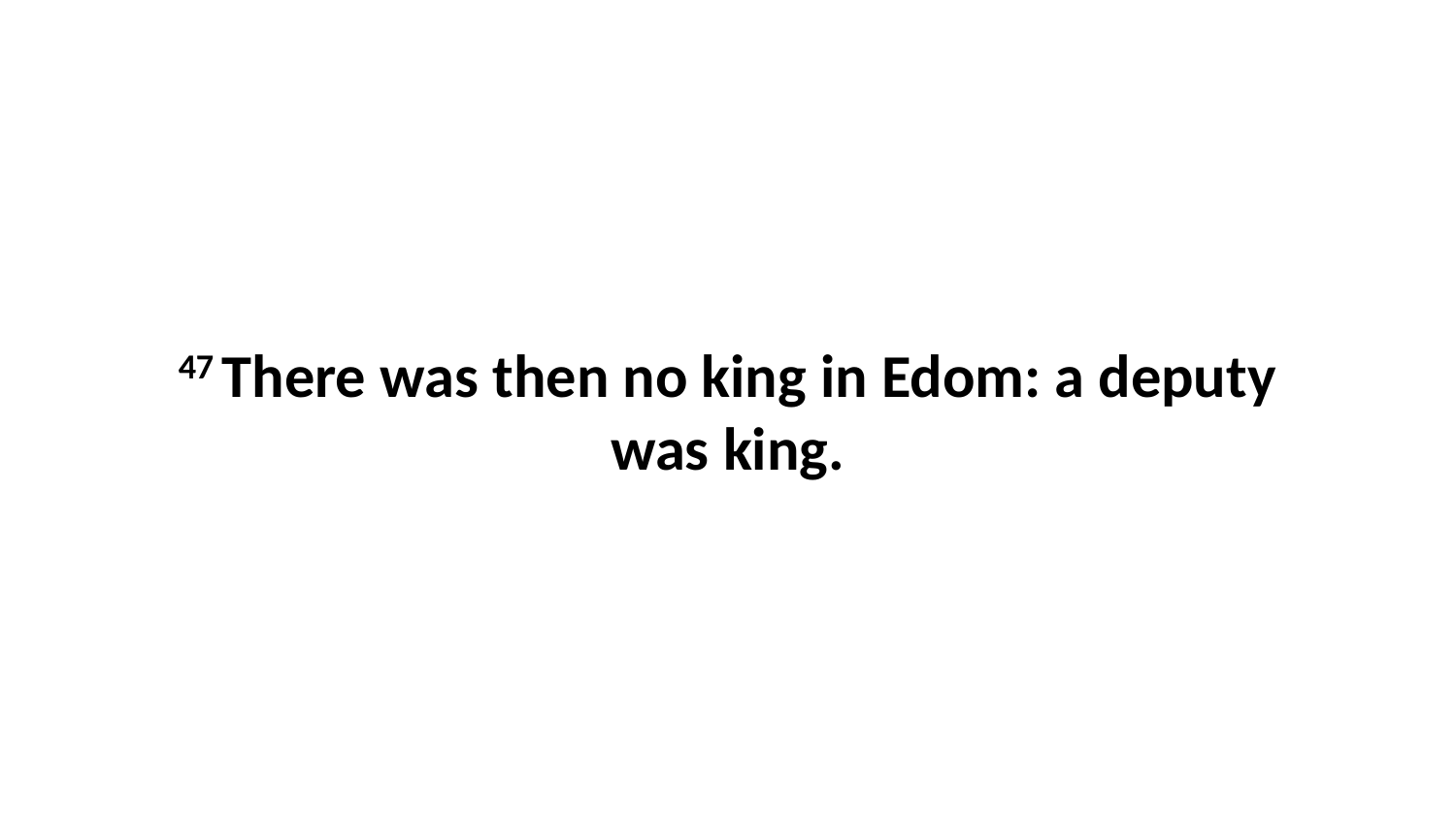

47 There was then no king in Edom: a deputy was king.